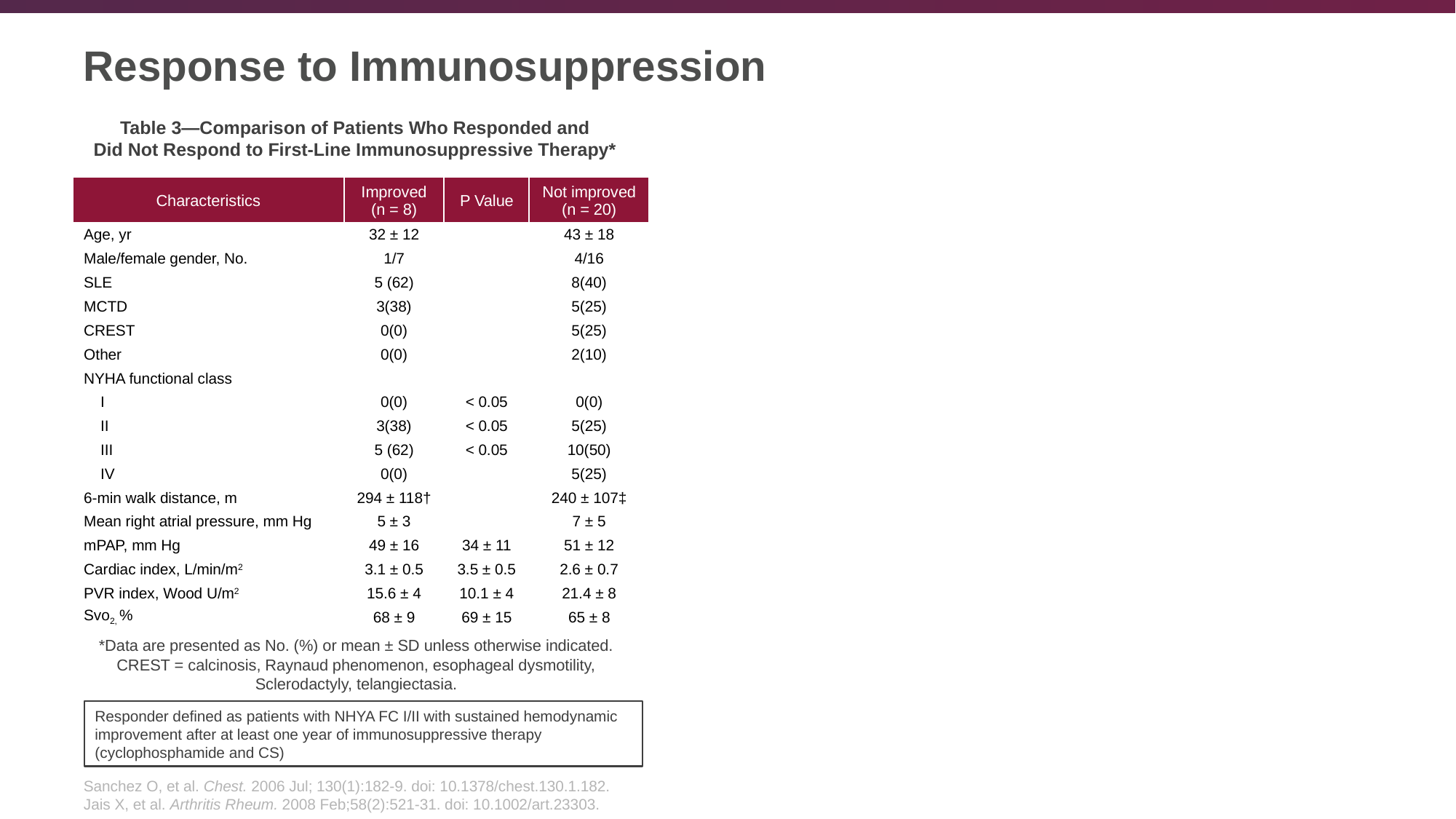

# Response to Immunosuppression
Table 3―Comparison of Patients Who Responded and
Did Not Respond to First-Line Immunosuppressive Therapy*
| Characteristics | Improved (n = 8) | P Value | Not improved (n = 20) |
| --- | --- | --- | --- |
| Age, yr | 32 ± 12 |  | 43 ± 18 |
| Male/female gender, No. | 1/7 |  | 4/16 |
| SLE | 5 (62) |  | 8(40) |
| MCTD | 3(38) |  | 5(25) |
| CREST | 0(0) |  | 5(25) |
| Other | 0(0) |  | 2(10) |
| NYHA functional class |  |  |  |
| I | 0(0) | < 0.05 | 0(0) |
| II | 3(38) | < 0.05 | 5(25) |
| III | 5 (62) | < 0.05 | 10(50) |
| IV | 0(0) |  | 5(25) |
| 6-min walk distance, m | 294 ± 118† |  | 240 ± 107‡ |
| Mean right atrial pressure, mm Hg | 5 ± 3 |  | 7 ± 5 |
| mPAP, mm Hg | 49 ± 16 | 34 ± 11 | 51 ± 12 |
| Cardiac index, L/min/m2 | 3.1 ± 0.5 | 3.5 ± 0.5 | 2.6 ± 0.7 |
| PVR index, Wood U/m2 | 15.6 ± 4 | 10.1 ± 4 | 21.4 ± 8 |
| Svo2, % | 68 ± 9 | 69 ± 15 | 65 ± 8 |

*Data are presented as No. (%) or mean ± SD unless otherwise indicated.
CREST = calcinosis, Raynaud phenomenon, esophageal dysmotility,
Sclerodactyly, telangiectasia.
Responder defined as patients with NHYA FC I/II with sustained hemodynamic improvement after at least one year of immunosuppressive therapy (cyclophosphamide and CS)
Sanchez O, et al. Chest. 2006 Jul; 130(1):182-9. doi: 10.1378/chest.130.1.182.
Jais X, et al. Arthritis Rheum. 2008 Feb;58(2):521-31. doi: 10.1002/art.23303.